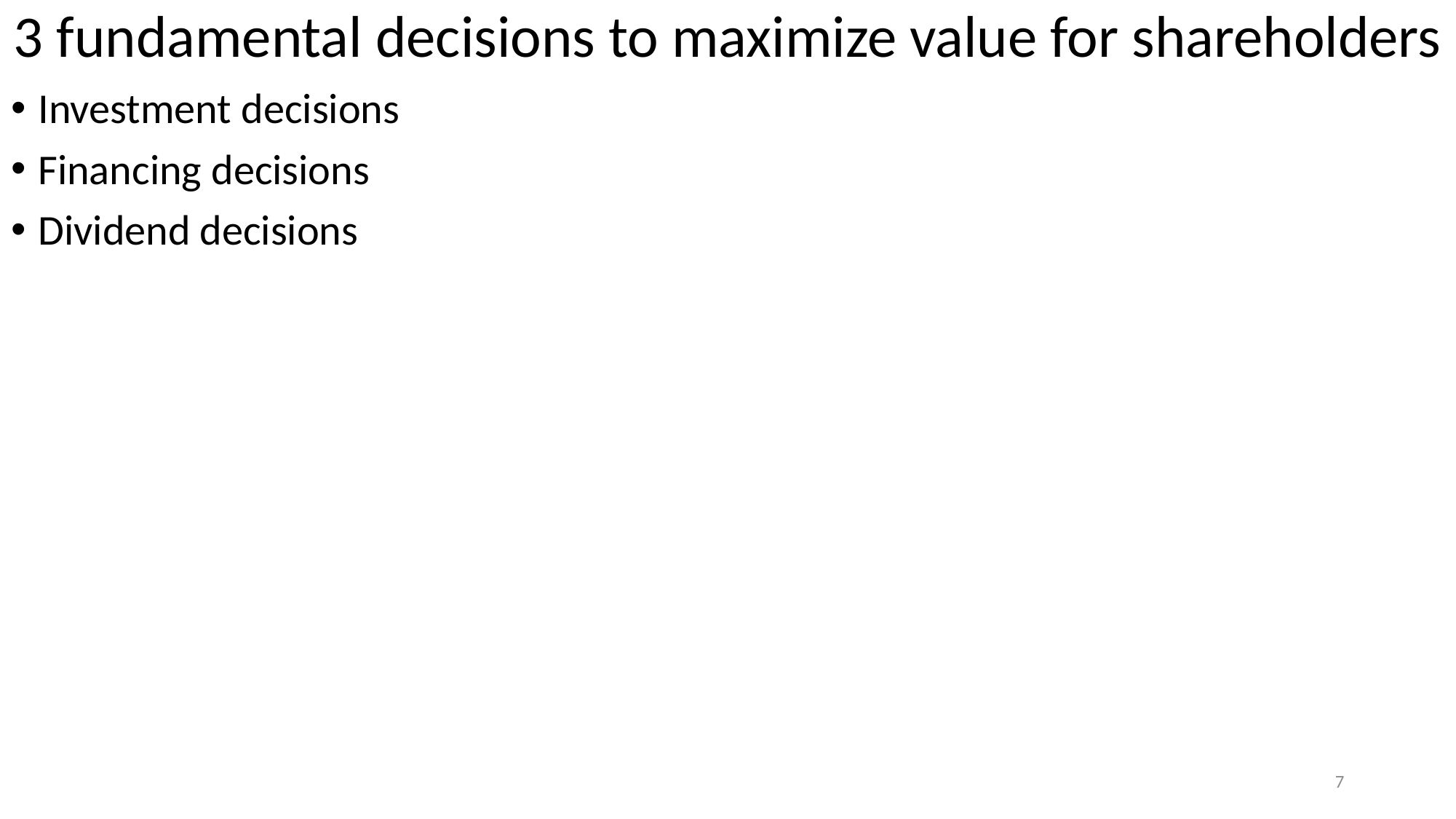

# 3 fundamental decisions to maximize value for shareholders
Investment decisions
Financing decisions
Dividend decisions

7